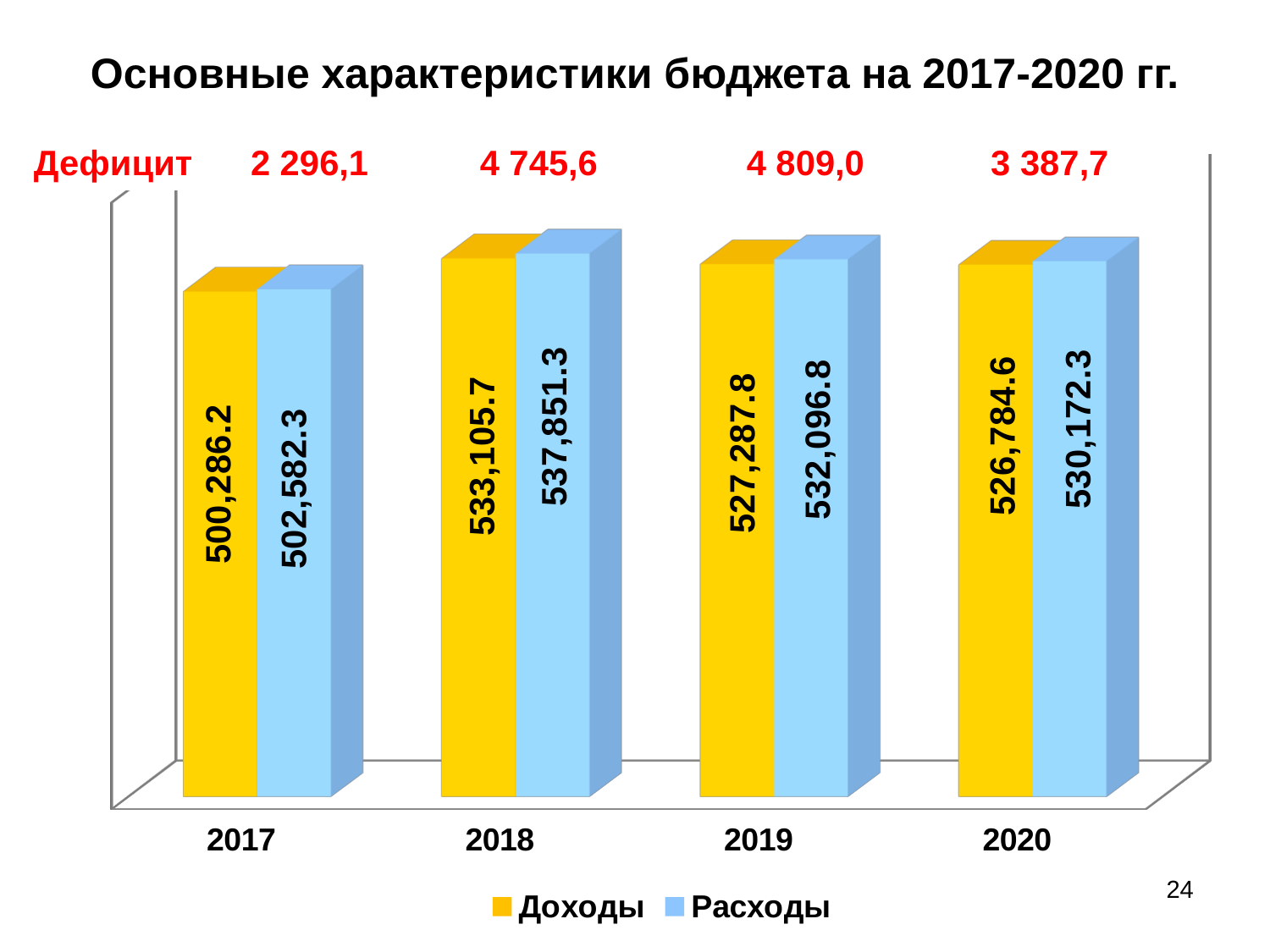

# Основные характеристики бюджета на 2017-2020 гг.
| Дефицит | 2 296,1 | 4 745,6 | 4 809,0 | 3 387,7 |
| --- | --- | --- | --- | --- |

[unsupported chart]

24